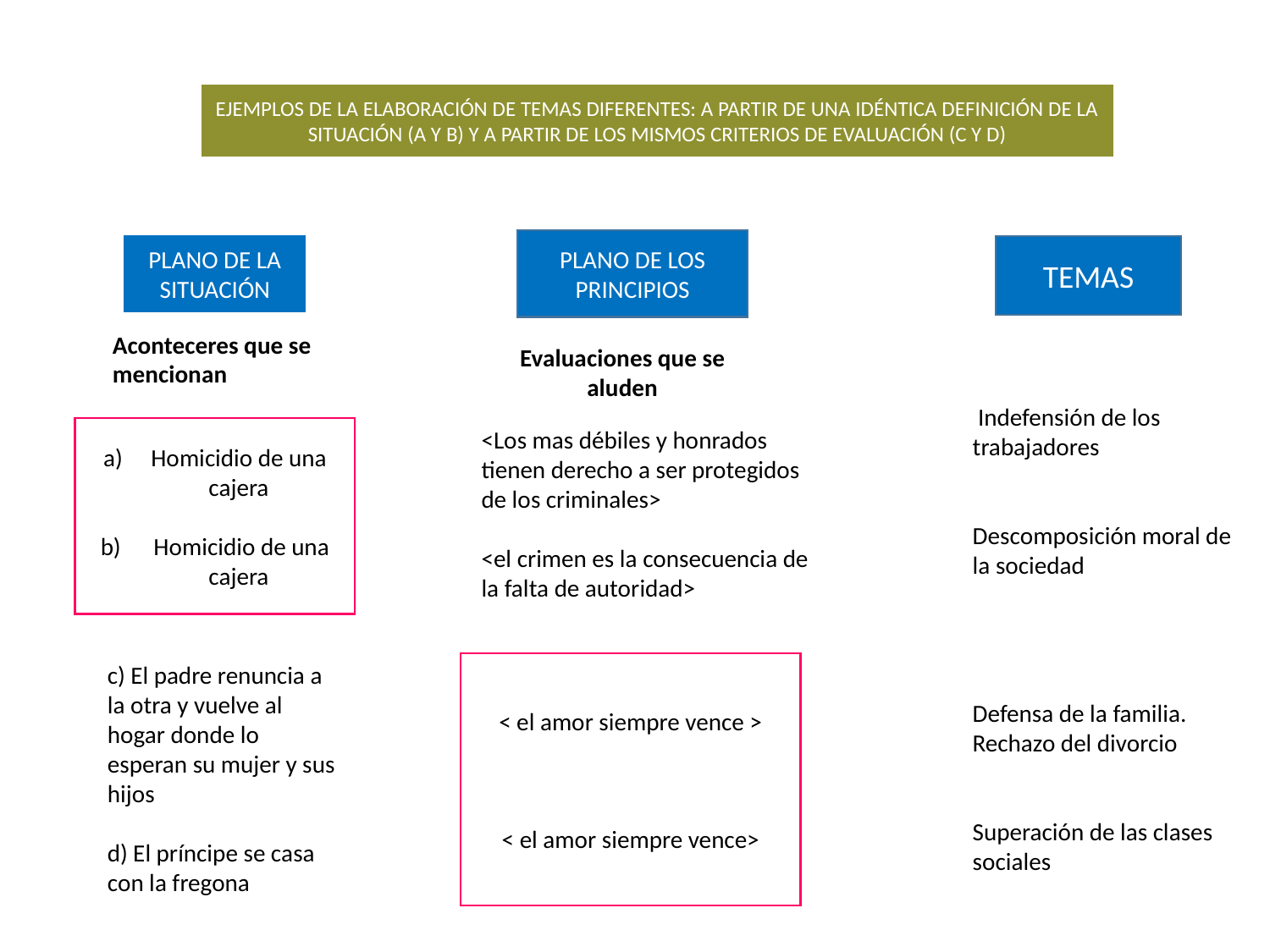

EJEMPLOS DE LA ELABORACIÓN DE TEMAS DIFERENTES: A PARTIR DE UNA IDÉNTICA DEFINICIÓN DE LA SITUACIÓN (A Y B) Y A PARTIR DE LOS MISMOS CRITERIOS DE EVALUACIÓN (C Y D)
PLANO DE LOS PRINCIPIOS
PLANO DE LA SITUACIÓN
TEMAS
Aconteceres que se mencionan
Evaluaciones que se aluden
 Indefensión de los trabajadores

Descomposición moral de la sociedad

Defensa de la familia. Rechazo del divorcio

Superación de las clases sociales
Homicidio de una cajera

 Homicidio de una cajera
<Los mas débiles y honrados tienen derecho a ser protegidos de los criminales>

<el crimen es la consecuencia de la falta de autoridad>
c) El padre renuncia a la otra y vuelve al hogar donde lo esperan su mujer y sus hijos

d) El príncipe se casa con la fregona
< el amor siempre vence >

< el amor siempre vence>